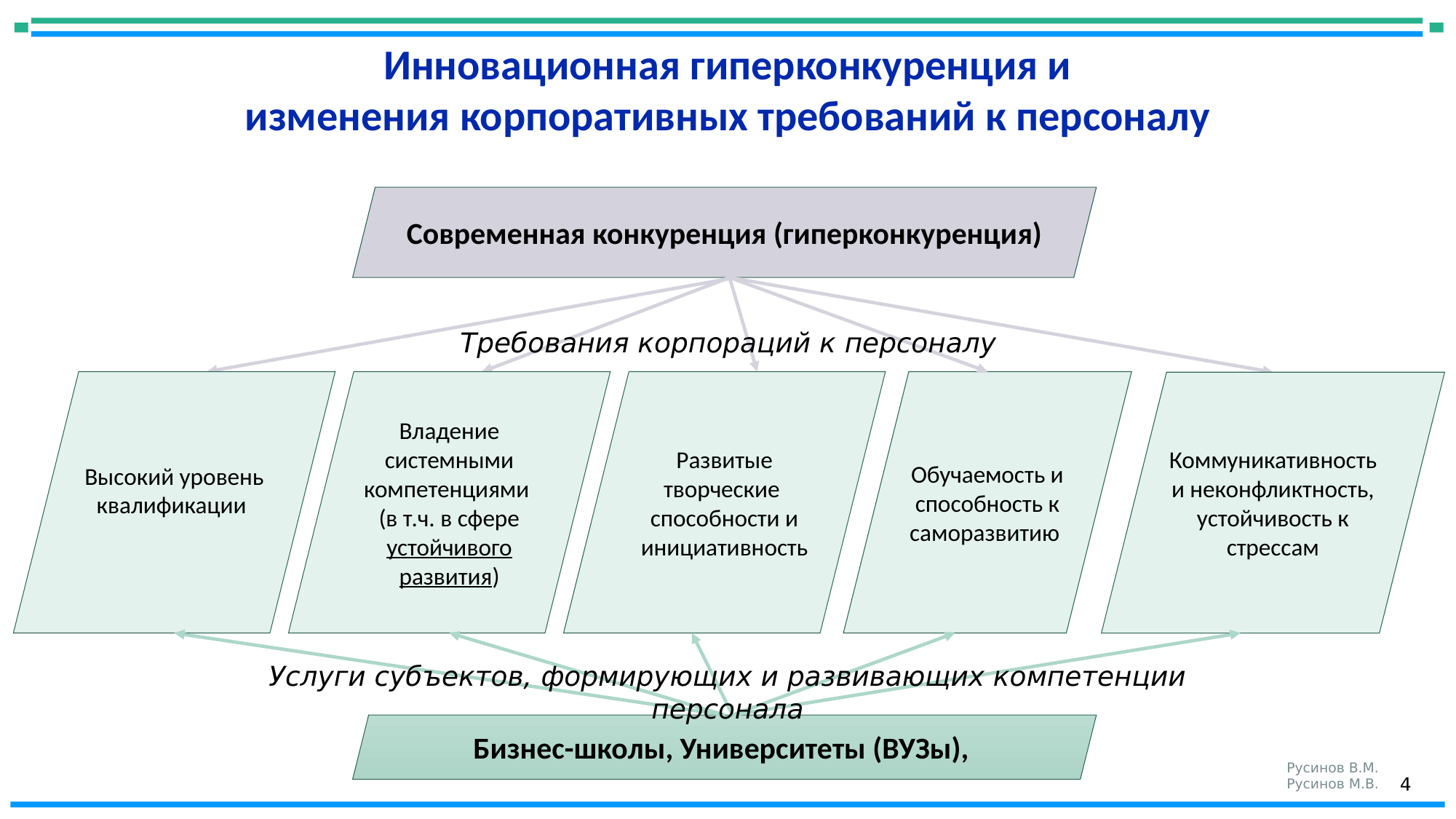

Инновационная гиперконкуренция и
изменения корпоративных требований к персоналу
Современная конкуренция (гиперконкуренция)
Требования корпораций к персоналу
Владение системными компетенциями
(в т.ч. в сфере устойчивого развития)
Развитые творческие
способности и инициативность
Обучаемость и способность к саморазвитию

Высокий уровень
квалификации

Коммуникативность и неконфликтность, устойчивость к стрессам
Услуги субъектов, формирующих и развивающих компетенции персонала
Бизнес-школы, Университеты (ВУЗы),
Русинов В.М.
Русинов М.В.
4